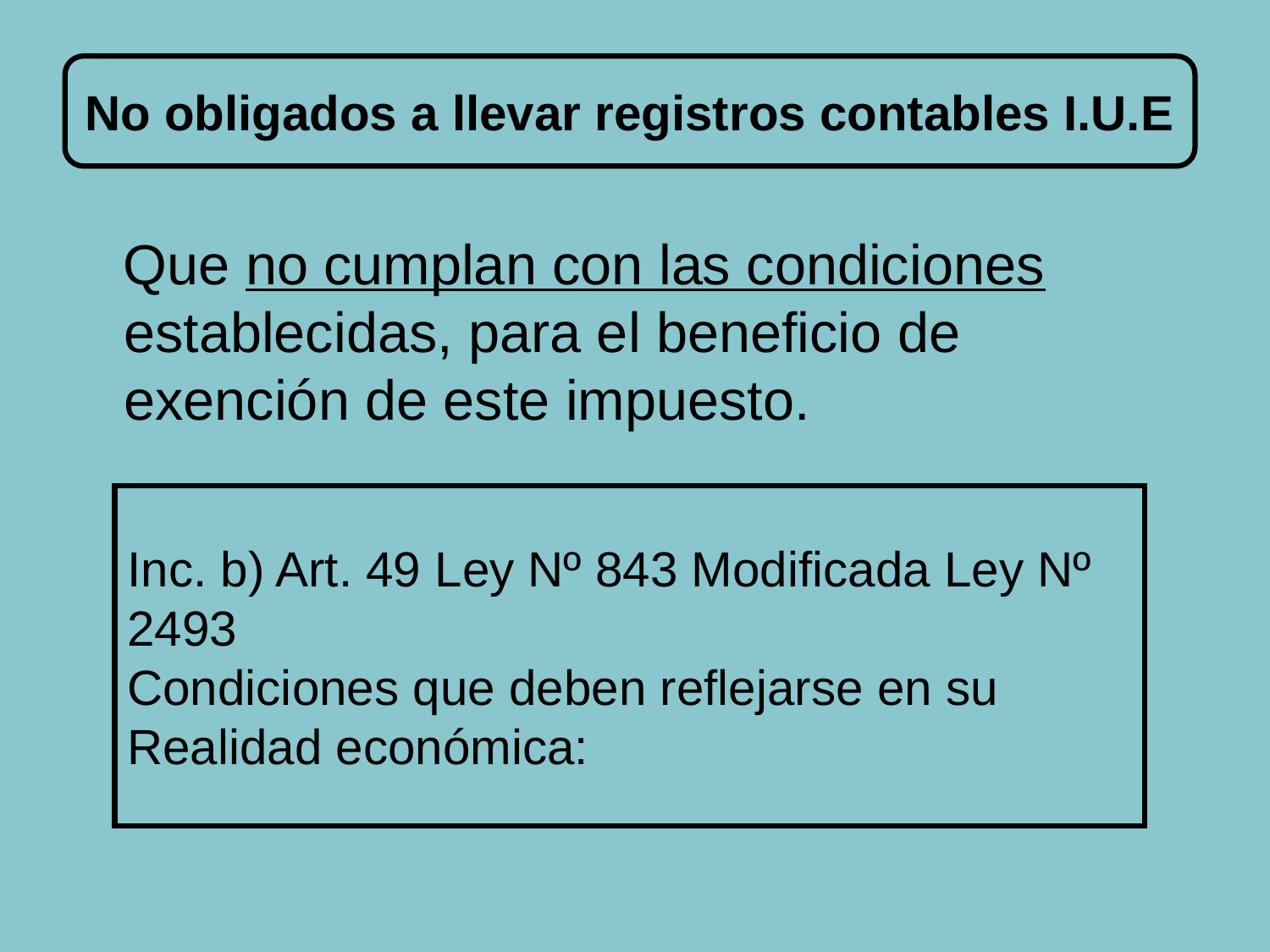

No obligados a llevar registros contables I.U.E
   Que no cumplan con las condiciones establecidas, para el beneficio de exención de este impuesto.
Inc. b) Art. 49 Ley Nº 843 Modificada Ley Nº
2493
Condiciones que deben reflejarse en su
Realidad económica: